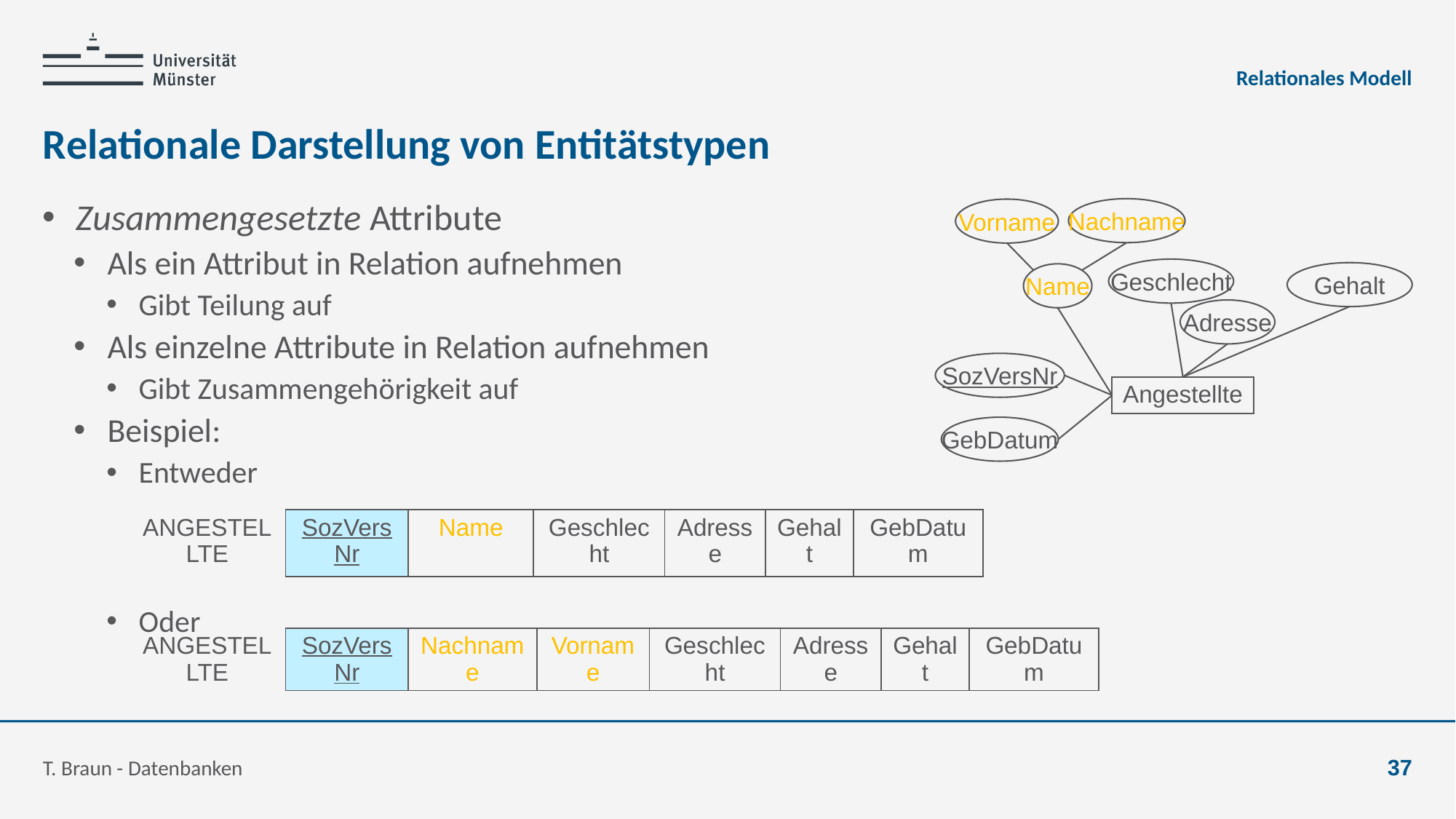

Relationales Modell
# Relationale Darstellung von Entitätstypen
Nachname
Vorname
Geschlecht
Gehalt
Name
Adresse
SozVersNr
Angestellte
GebDatum
Zusammengesetzte Attribute
Als ein Attribut in Relation aufnehmen
Gibt Teilung auf
Als einzelne Attribute in Relation aufnehmen
Gibt Zusammengehörigkeit auf
Beispiel:
Entweder

Oder
| ANGESTELLTE | SozVersNr | Name | Geschlecht | Adresse | Gehalt | GebDatum |
| --- | --- | --- | --- | --- | --- | --- |
| ANGESTELLTE | SozVersNr | Nachname | Vorname | Geschlecht | Adresse | Gehalt | GebDatum |
| --- | --- | --- | --- | --- | --- | --- | --- |
T. Braun - Datenbanken
37